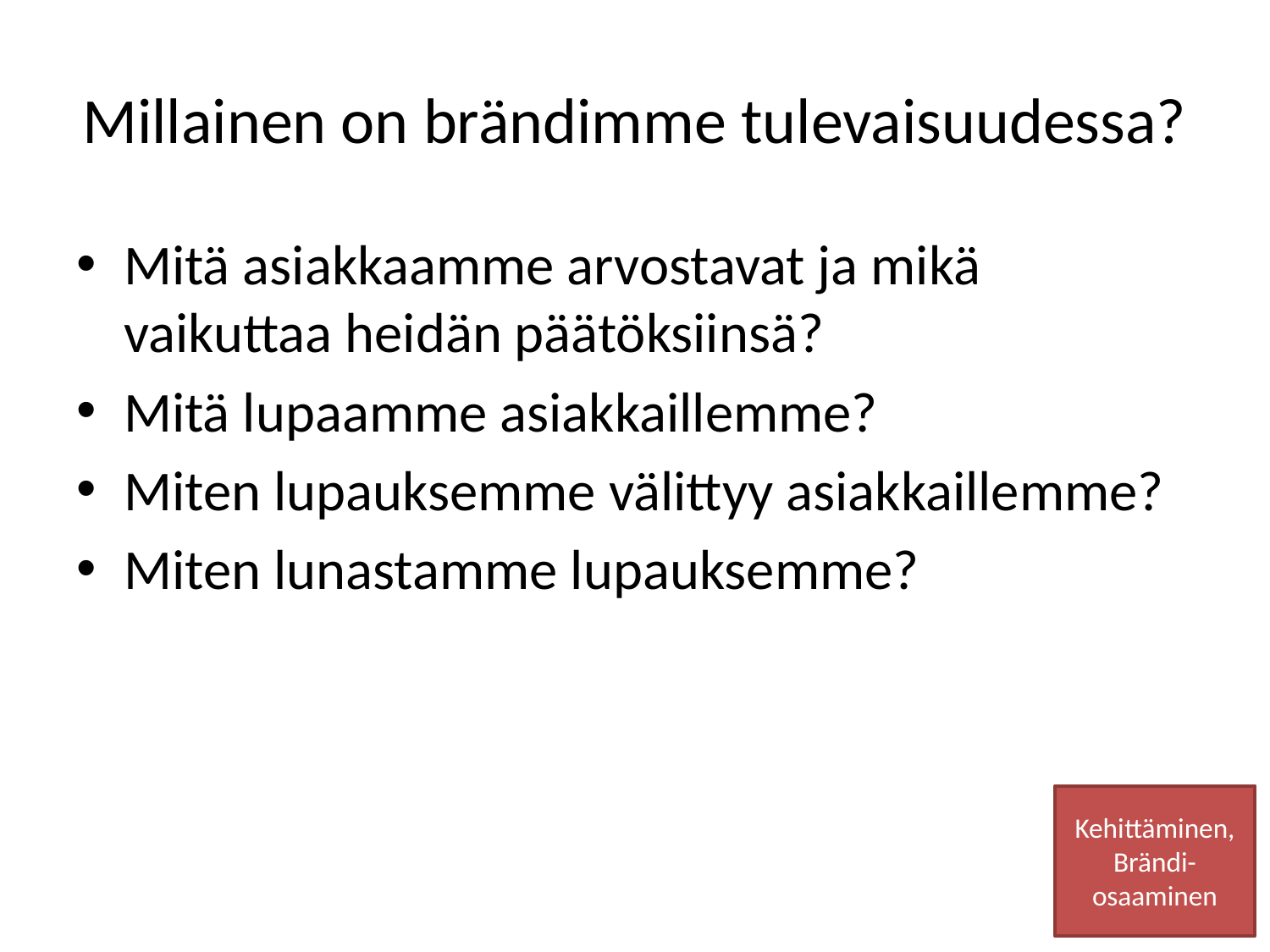

# Millainen on brändimme tulevaisuudessa?
Mitä asiakkaamme arvostavat ja mikä vaikuttaa heidän päätöksiinsä?
Mitä lupaamme asiakkaillemme?
Miten lupauksemme välittyy asiakkaillemme?
Miten lunastamme lupauksemme?
Kehittäminen, Brändi-osaaminen